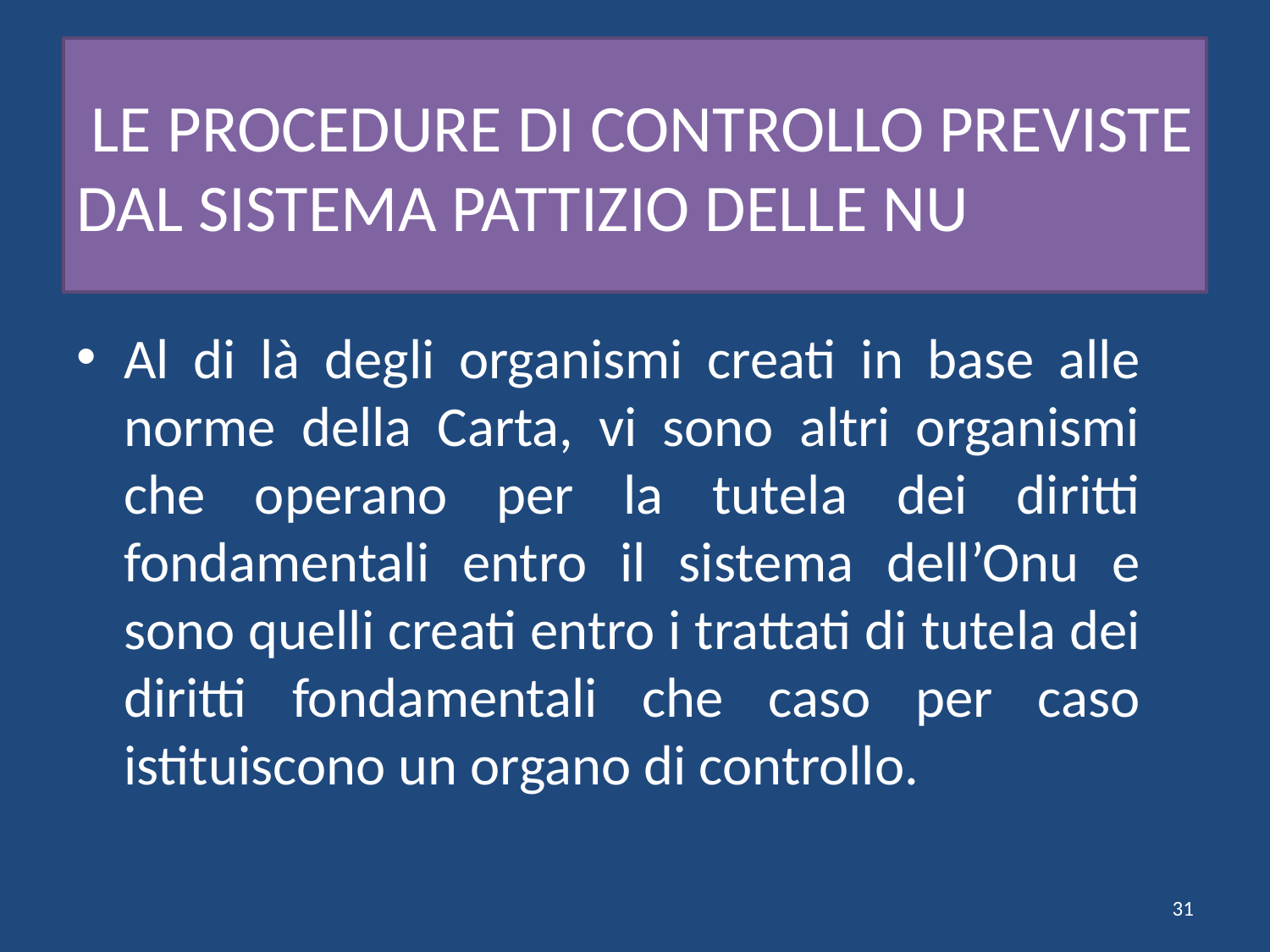

# LE PROCEDURE DI CONTROLLO PREVISTE DAL SISTEMA PATTIZIO DELLE NU
Al di là degli organismi creati in base alle norme della Carta, vi sono altri organismi che operano per la tutela dei diritti fondamentali entro il sistema dell’Onu e sono quelli creati entro i trattati di tutela dei diritti fondamentali che caso per caso istituiscono un organo di controllo.

31